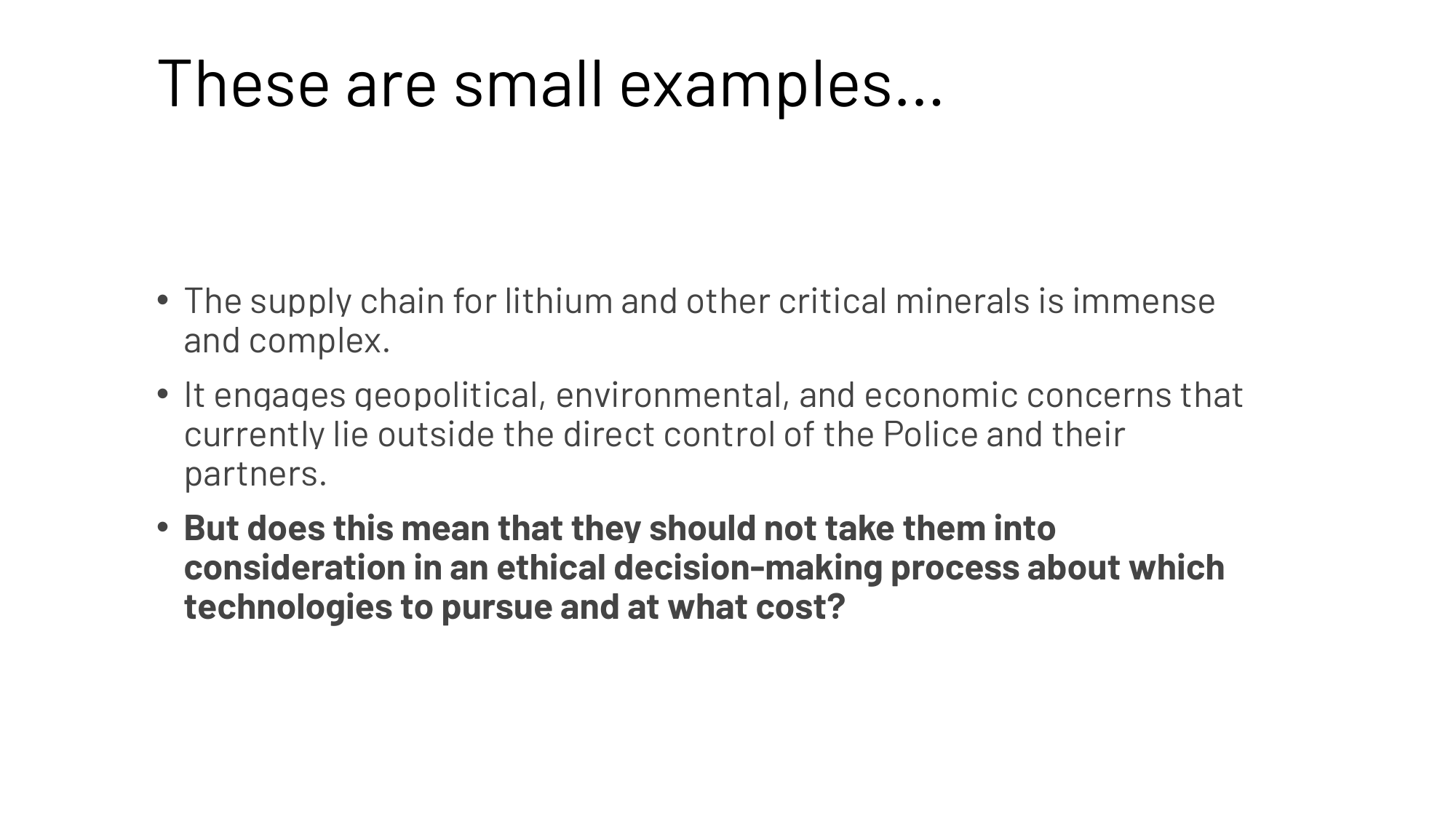

These are small examples…
The supply chain for lithium and other critical minerals is immense and complex.
It engages geopolitical, environmental, and economic concerns that currently lie outside the direct control of the Police and their partners.
But does this mean that they should not take them into consideration in an ethical decision-making process about which technologies to pursue and at what cost?